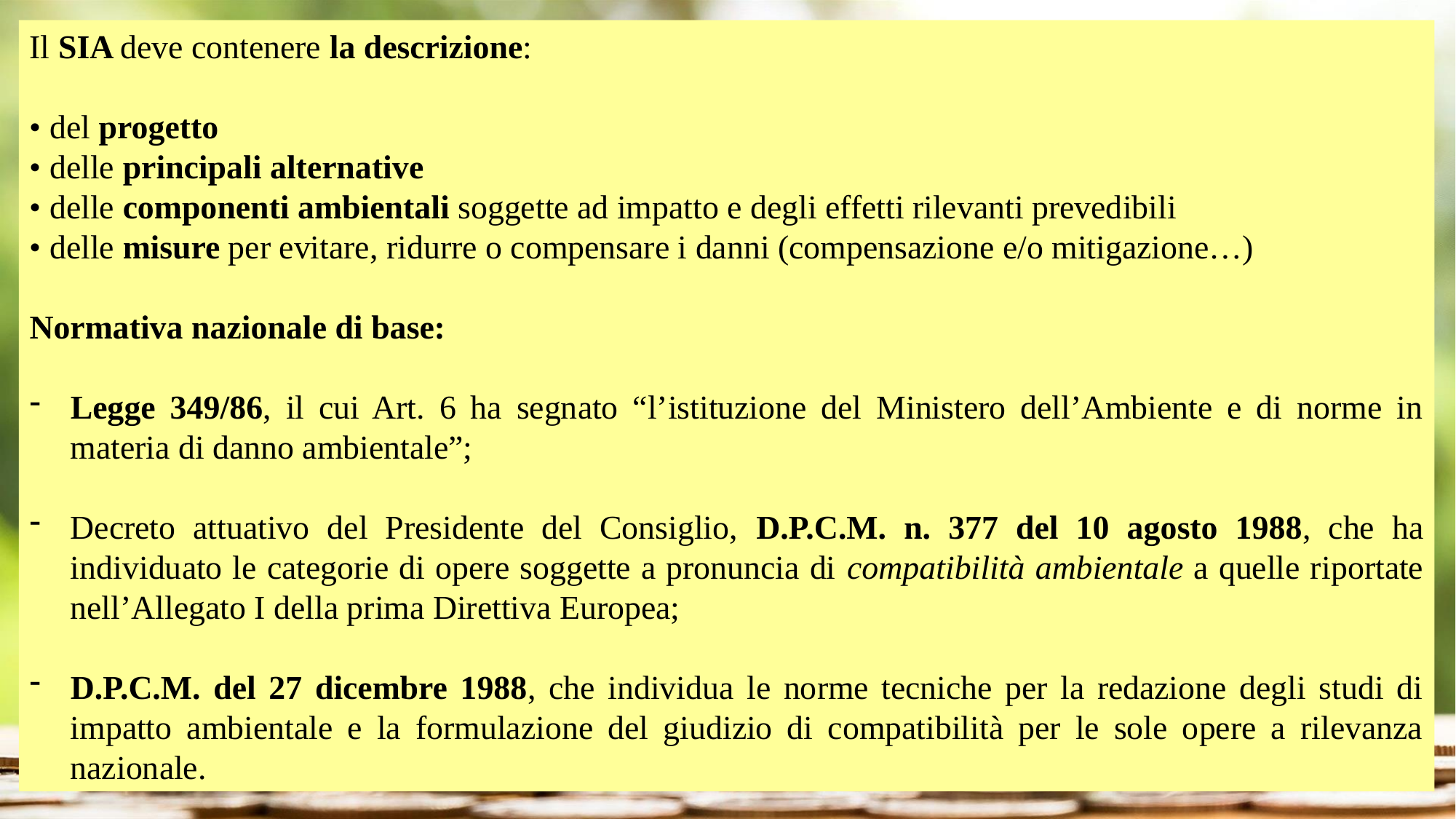

Il SIA deve contenere la descrizione:

• del progetto
• delle principali alternative
• delle componenti ambientali soggette ad impatto e degli effetti rilevanti prevedibili
• delle misure per evitare, ridurre o compensare i danni (compensazione e/o mitigazione…)

Normativa nazionale di base:

Legge 349/86, il cui Art. 6 ha segnato “l’istituzione del Ministero dell’Ambiente e di norme in materia di danno ambientale”;

Decreto attuativo del Presidente del Consiglio, D.P.C.M. n. 377 del 10 agosto 1988, che ha individuato le categorie di opere soggette a pronuncia di compatibilità ambientale a quelle riportate nell’Allegato I della prima Direttiva Europea;

D.P.C.M. del 27 dicembre 1988, che individua le norme tecniche per la redazione degli studi di impatto ambientale e la formulazione del giudizio di compatibilità per le sole opere a rilevanza nazionale.